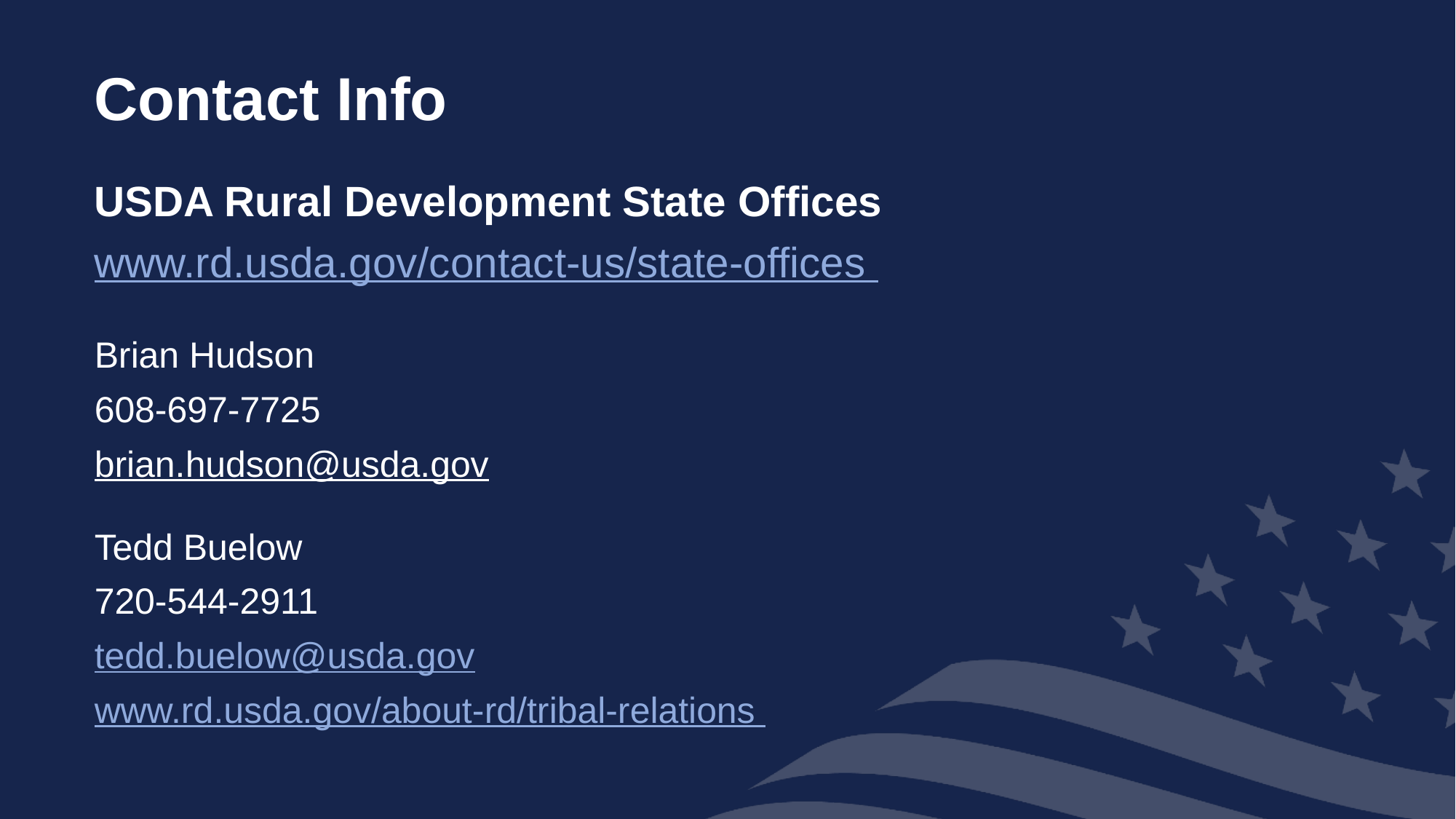

# Contact Info
USDA Rural Development State Offices
www.rd.usda.gov/contact-us/state-offices

Brian Hudson
608-697-7725
brian.hudson@usda.gov

Tedd Buelow
720-544-2911
tedd.buelow@usda.gov
www.rd.usda.gov/about-rd/tribal-relations